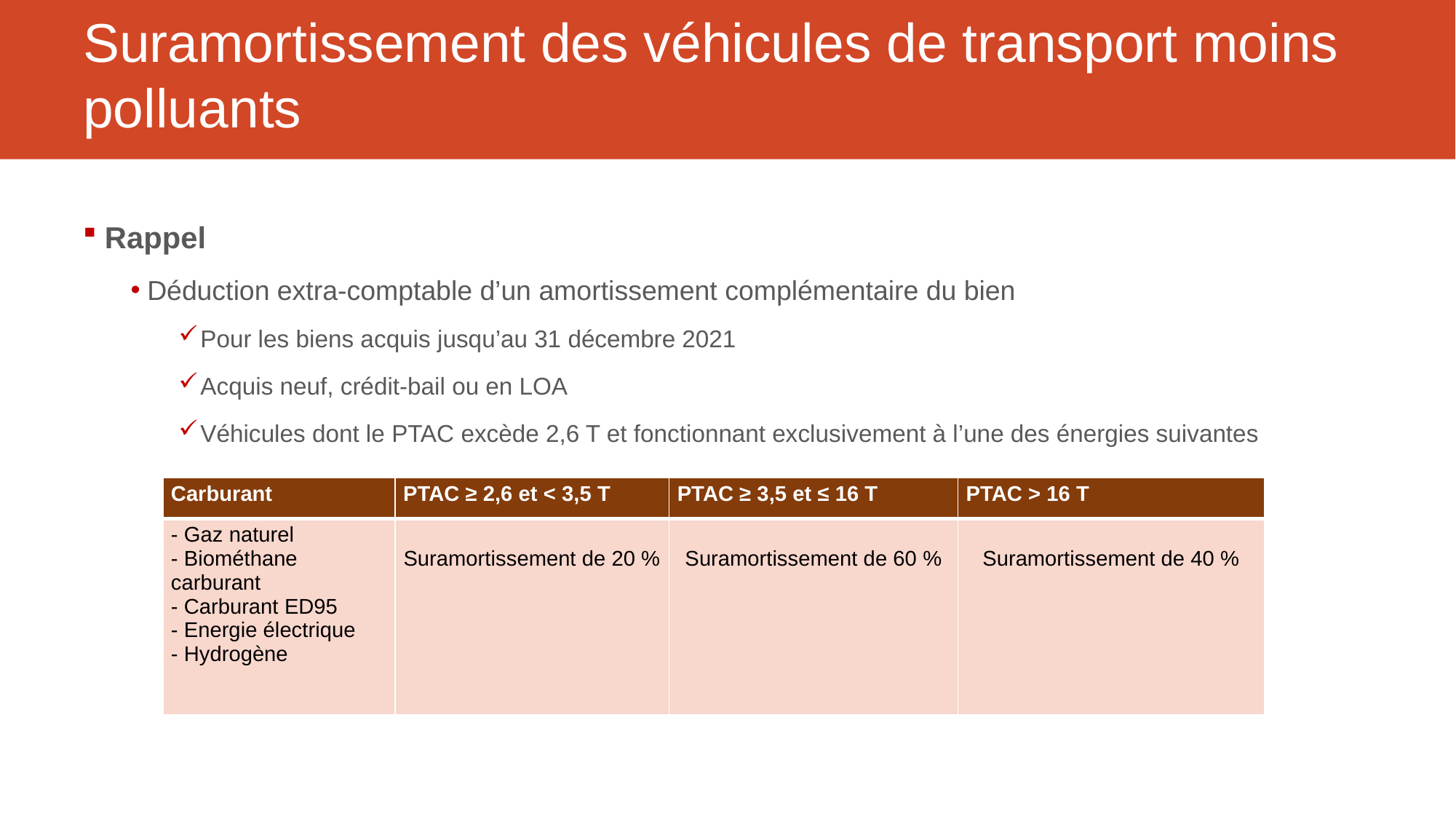

# Suramortissement des véhicules de transport moins polluants
Rappel
Déduction extra-comptable d’un amortissement complémentaire du bien
Pour les biens acquis jusqu’au 31 décembre 2021
Acquis neuf, crédit-bail ou en LOA
Véhicules dont le PTAC excède 2,6 T et fonctionnant exclusivement à l’une des énergies suivantes

| Carburant | PTAC ≥ 2,6 et < 3,5 T | PTAC ≥ 3,5 et ≤ 16 T | PTAC > 16 T |
| --- | --- | --- | --- |
| - Gaz naturel - Biométhane carburant - Carburant ED95 - Energie électrique - Hydrogène | Suramortissement de 20 % | Suramortissement de 60 % | Suramortissement de 40 % |